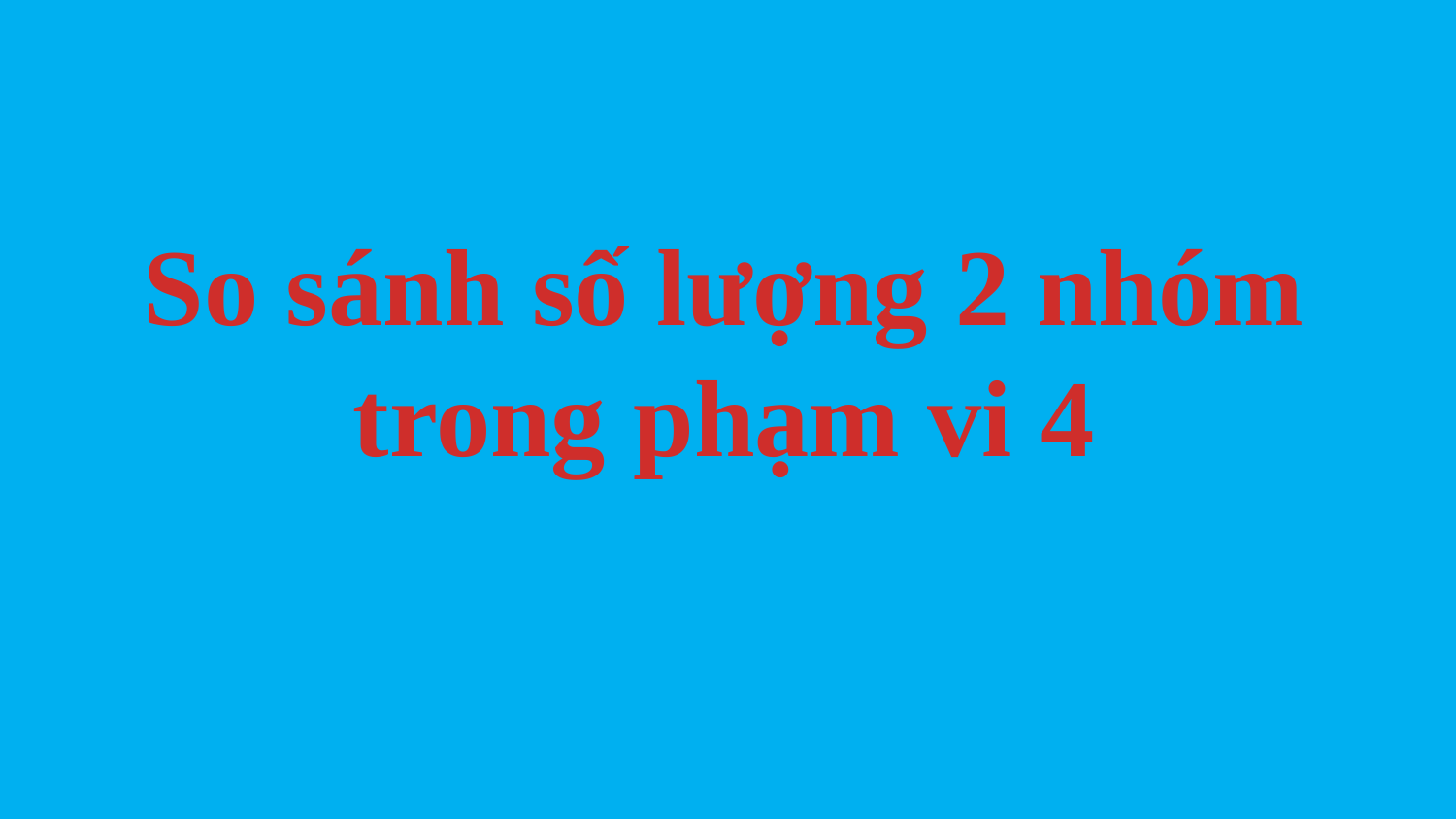

So sánh số lượng 2 nhóm
trong phạm vi 4